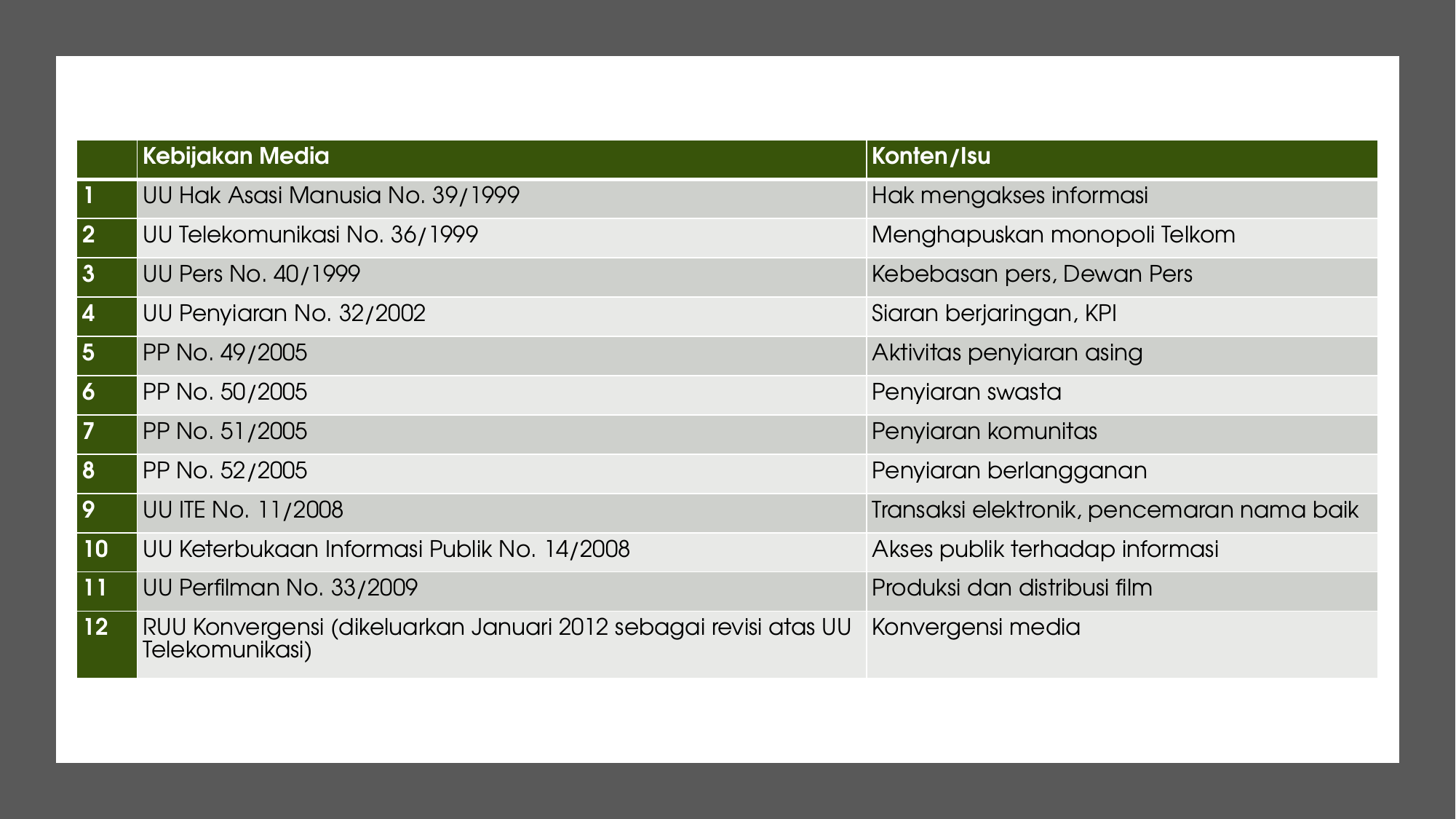

|  | Kebijakan Media | Konten/Isu |
| --- | --- | --- |
| 1 | UU Hak Asasi Manusia No. 39/1999 | Hak mengakses informasi |
| 2 | UU Telekomunikasi No. 36/1999 | Menghapuskan monopoli Telkom |
| 3 | UU Pers No. 40/1999 | Kebebasan pers, Dewan Pers |
| 4 | UU Penyiaran No. 32/2002 | Siaran berjaringan, KPI |
| 5 | PP No. 49/2005 | Aktivitas penyiaran asing |
| 6 | PP No. 50/2005 | Penyiaran swasta |
| 7 | PP No. 51/2005 | Penyiaran komunitas |
| 8 | PP No. 52/2005 | Penyiaran berlangganan |
| 9 | UU ITE No. 11/2008 | Transaksi elektronik, pencemaran nama baik |
| 10 | UU Keterbukaan Informasi Publik No. 14/2008 | Akses publik terhadap informasi |
| 11 | UU Perfilman No. 33/2009 | Produksi dan distribusi film |
| 12 | RUU Konvergensi (dikeluarkan Januari 2012 sebagai revisi atas UU Telekomunikasi) | Konvergensi media |